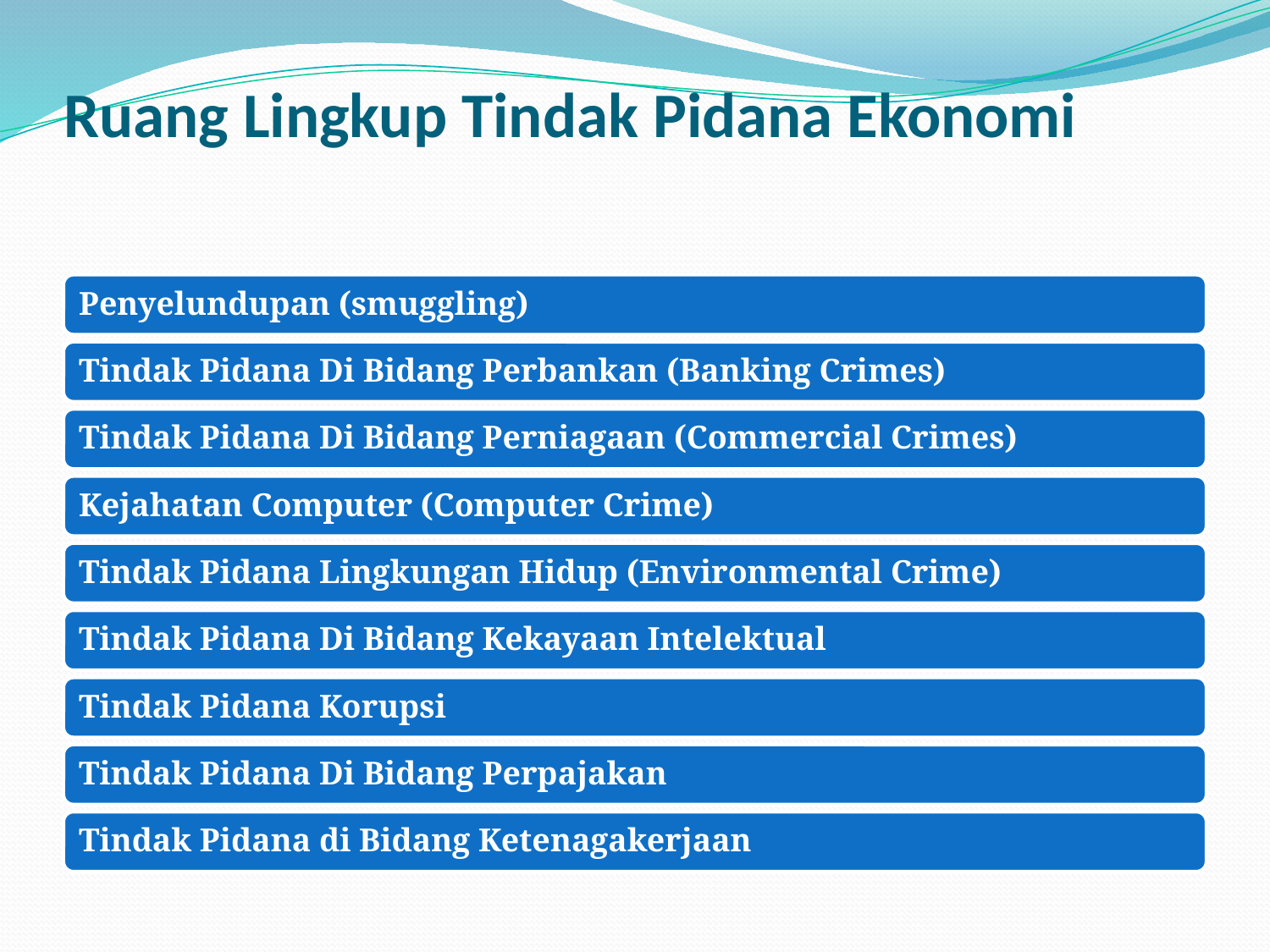

# Ruang Lingkup Tindak Pidana Ekonomi
Penyelundupan (smuggling)
Tindak Pidana Di Bidang Perbankan (Banking Crimes)
Tindak Pidana Di Bidang Perniagaan (Commercial Crimes)
Kejahatan Computer (Computer Crime)
Tindak Pidana Lingkungan Hidup (Environmental Crime)
Tindak Pidana Di Bidang Kekayaan Intelektual
Tindak Pidana Korupsi
Tindak Pidana Di Bidang Perpajakan
Tindak Pidana di Bidang Ketenagakerjaan